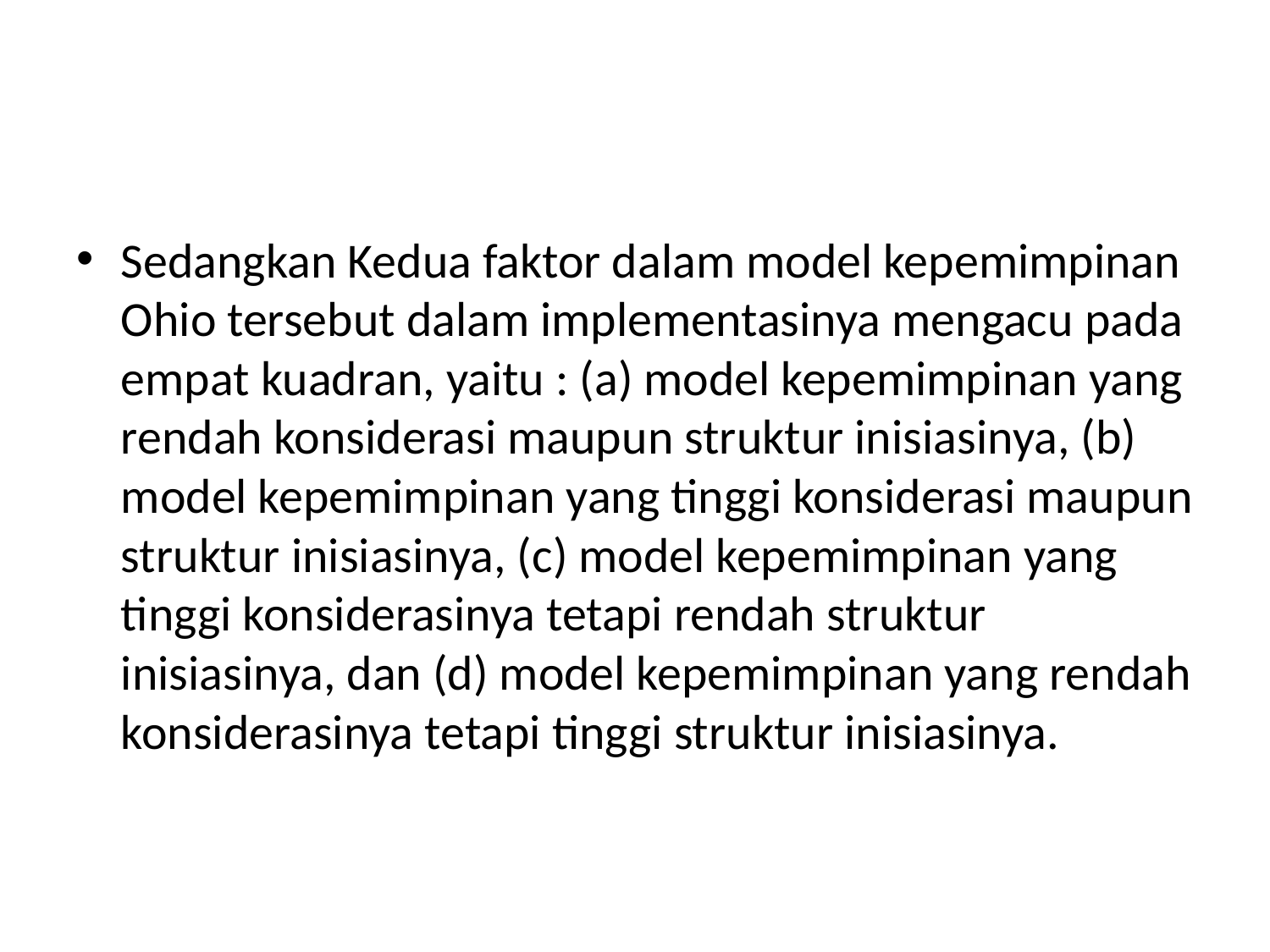

#
Sedangkan Kedua faktor dalam model kepemimpinan Ohio tersebut dalam implementasinya mengacu pada empat kuadran, yaitu : (a) model kepemimpinan yang rendah konsiderasi maupun struktur inisiasinya, (b) model kepemimpinan yang tinggi konsiderasi maupun struktur inisiasinya, (c) model kepemimpinan yang tinggi konsiderasinya tetapi rendah struktur inisiasinya, dan (d) model kepemimpinan yang rendah konsiderasinya tetapi tinggi struktur inisiasinya.